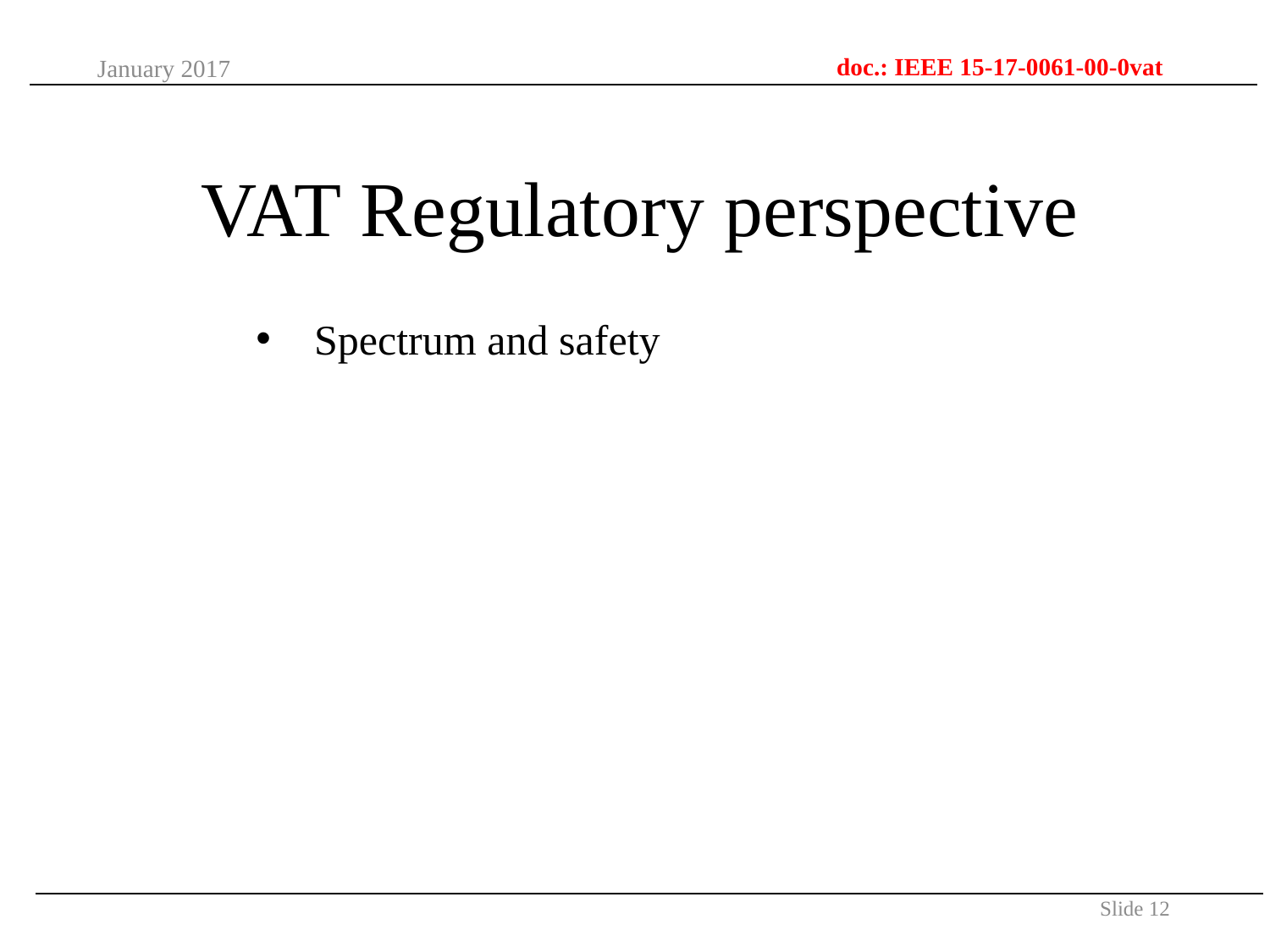

doc.: IEEE 15-17-0061-00-0vat
January 2017
# VAT Regulatory perspective
 Spectrum and safety
Slide 12